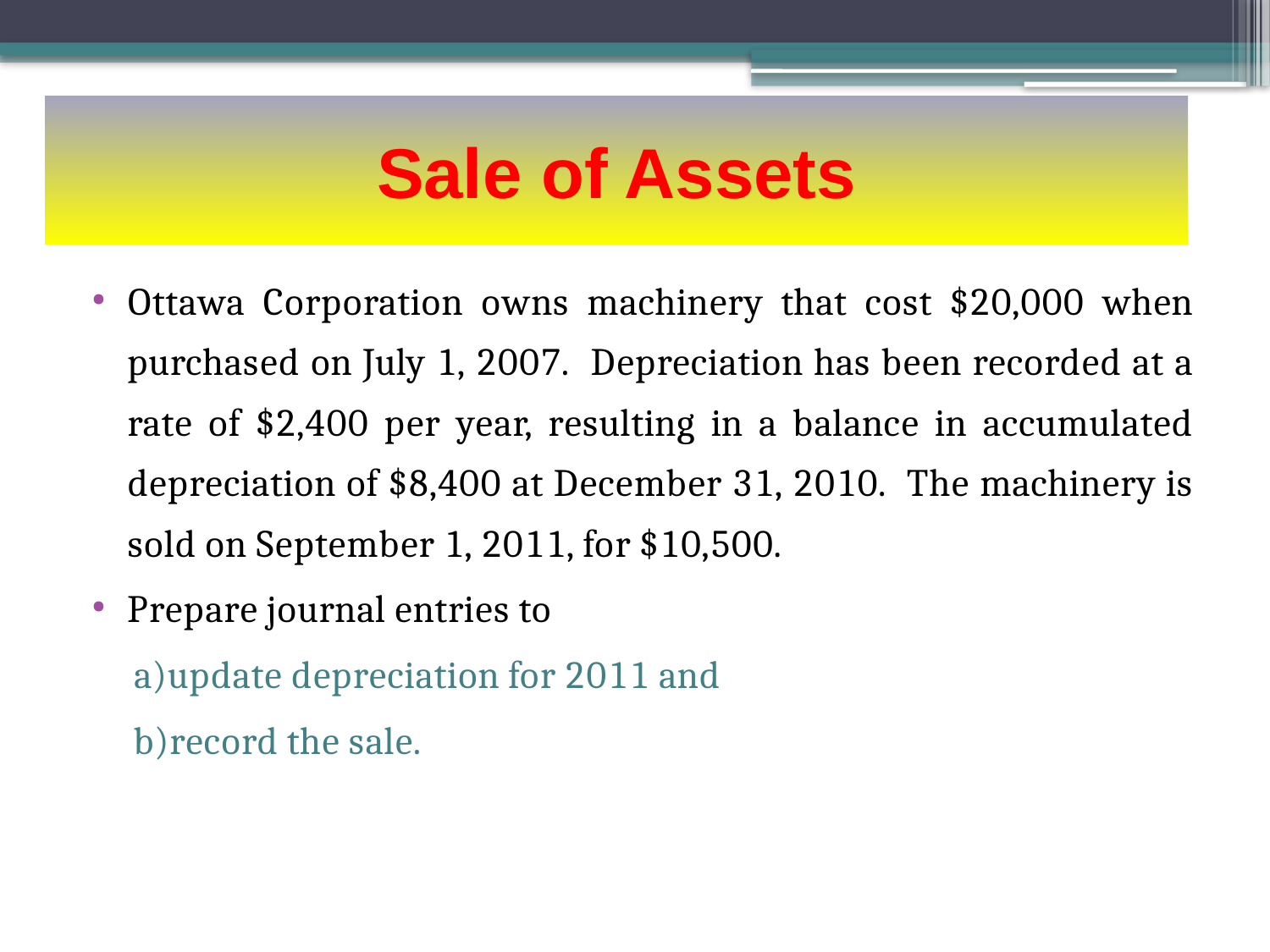

# Sale of Assets
Ottawa Corporation owns machinery that cost $20,000 when purchased on July 1, 2007.  Depreciation has been recorded at a rate of $2,400 per year, resulting in a balance in accumulated depreciation of $8,400 at December 31, 2010.  The machinery is sold on September 1, 2011, for $10,500.
Prepare journal entries to
update depreciation for 2011 and
record the sale.